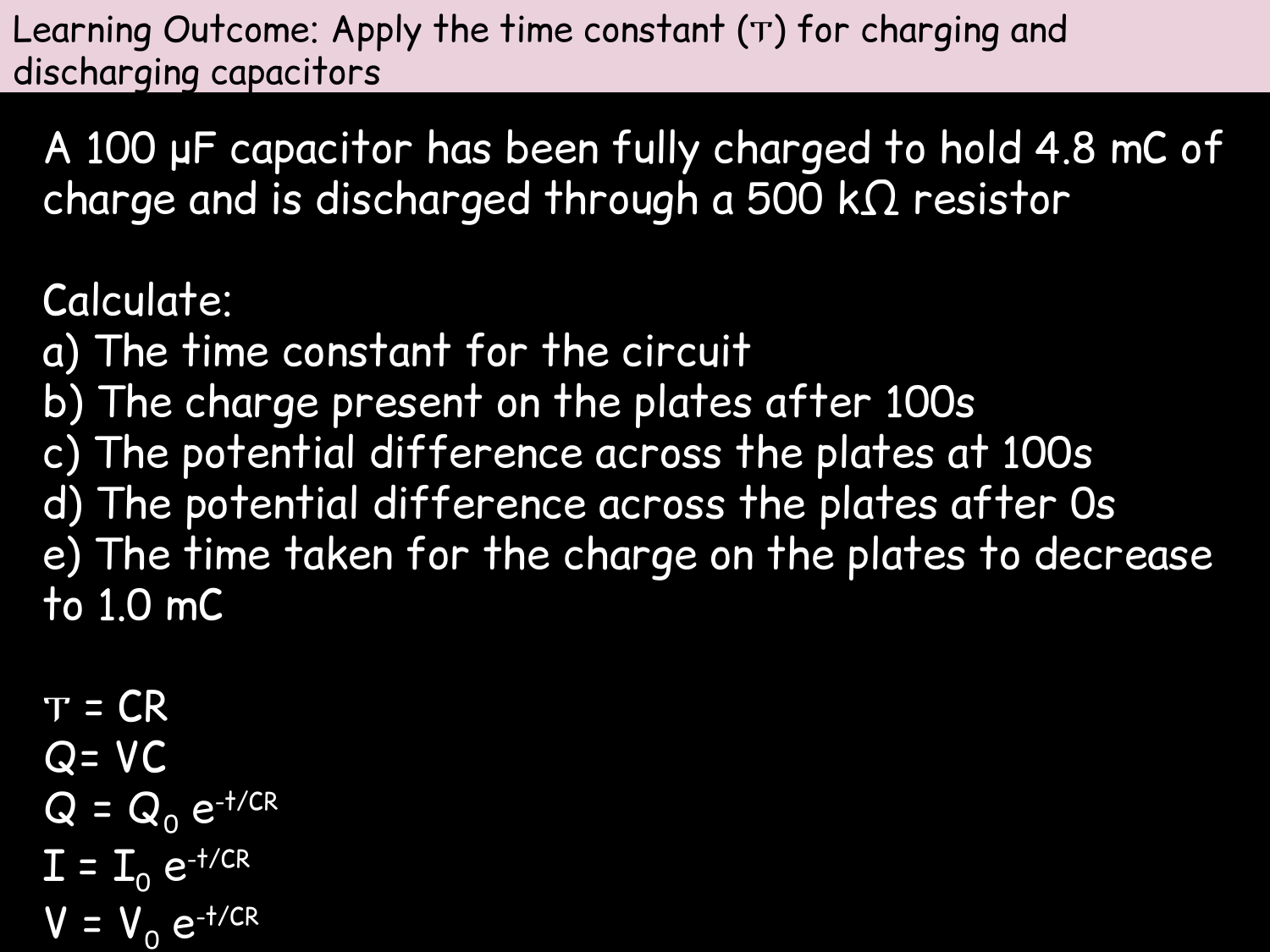

Learning Outcome: Apply the time constant (Ⲧ) for charging and discharging capacitors
A 100 μF capacitor has been fully charged to hold 4.8 mC of charge and is discharged through a 500 kΩ resistor

Calculate:
a) The time constant for the circuit
b) The charge present on the plates after 100s
c) The potential difference across the plates at 100s
d) The potential difference across the plates after 0s
e) The time taken for the charge on the plates to decrease to 1.0 mC

Ⲧ = CR
Q= VC
Q = Q0 e-t/CR
I = I0 e-t/CR
V = V0 e-t/CR